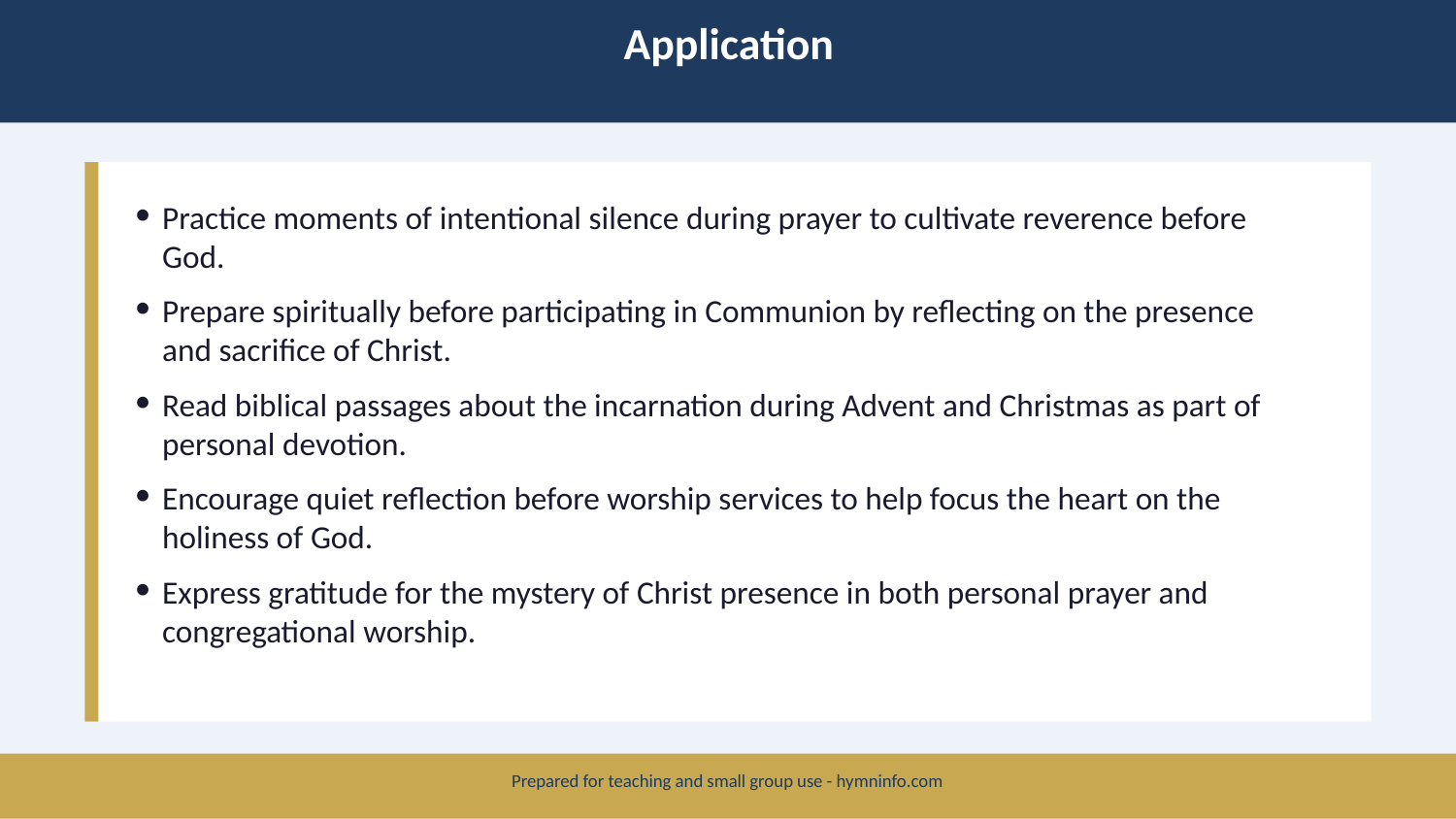

Application

Practice moments of intentional silence during prayer to cultivate reverence before God.
Prepare spiritually before participating in Communion by reflecting on the presence and sacrifice of Christ.
Read biblical passages about the incarnation during Advent and Christmas as part of personal devotion.
Encourage quiet reflection before worship services to help focus the heart on the holiness of God.
Express gratitude for the mystery of Christ presence in both personal prayer and congregational worship.

Prepared for teaching and small group use - hymninfo.com